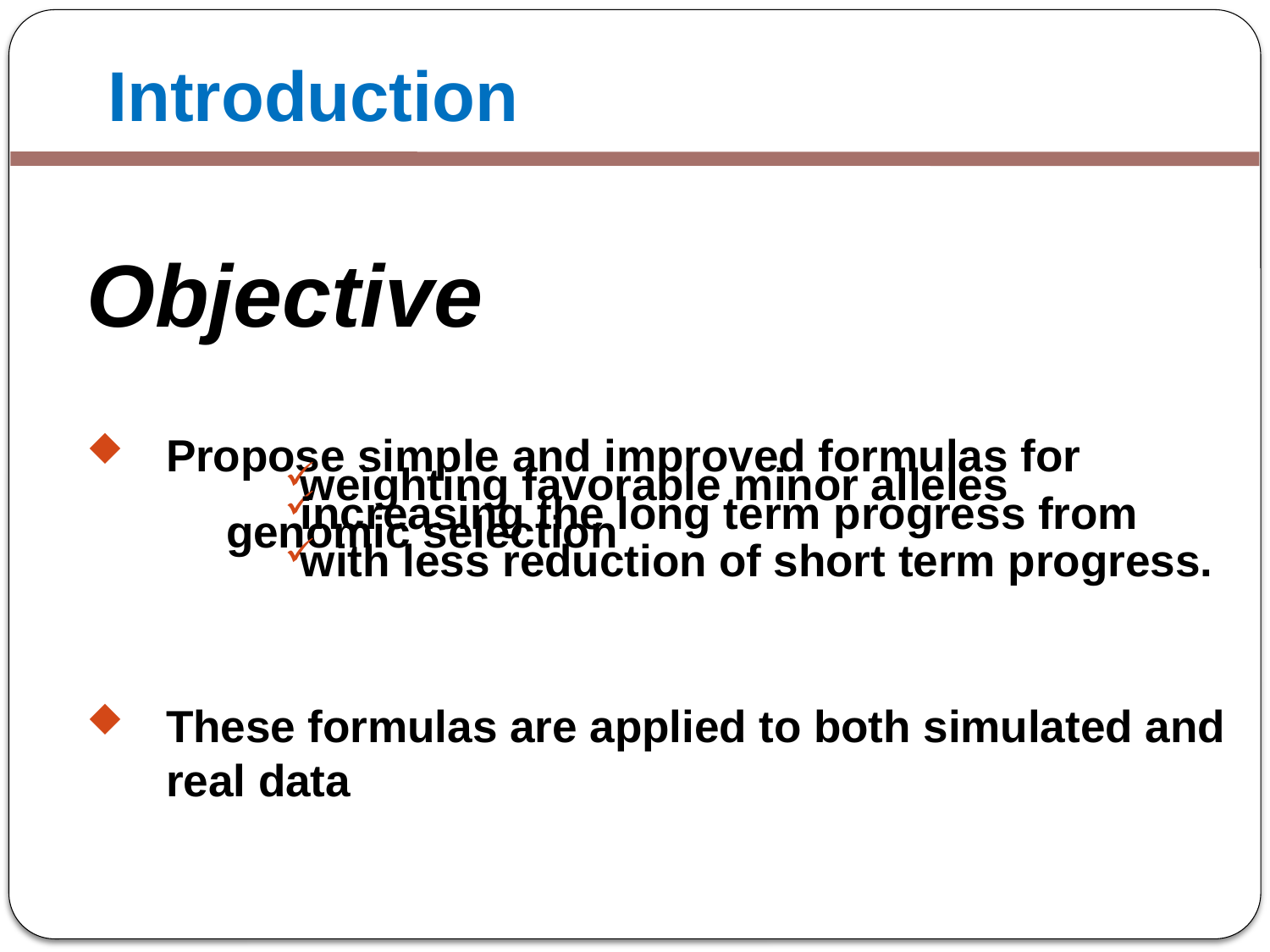

# Introduction
Objective

Propose simple and improved formulas for
weighting favorable minor alleles
increasing the long term progress from genomic selection
with less reduction of short term progress.

These formulas are applied to both simulated and real data